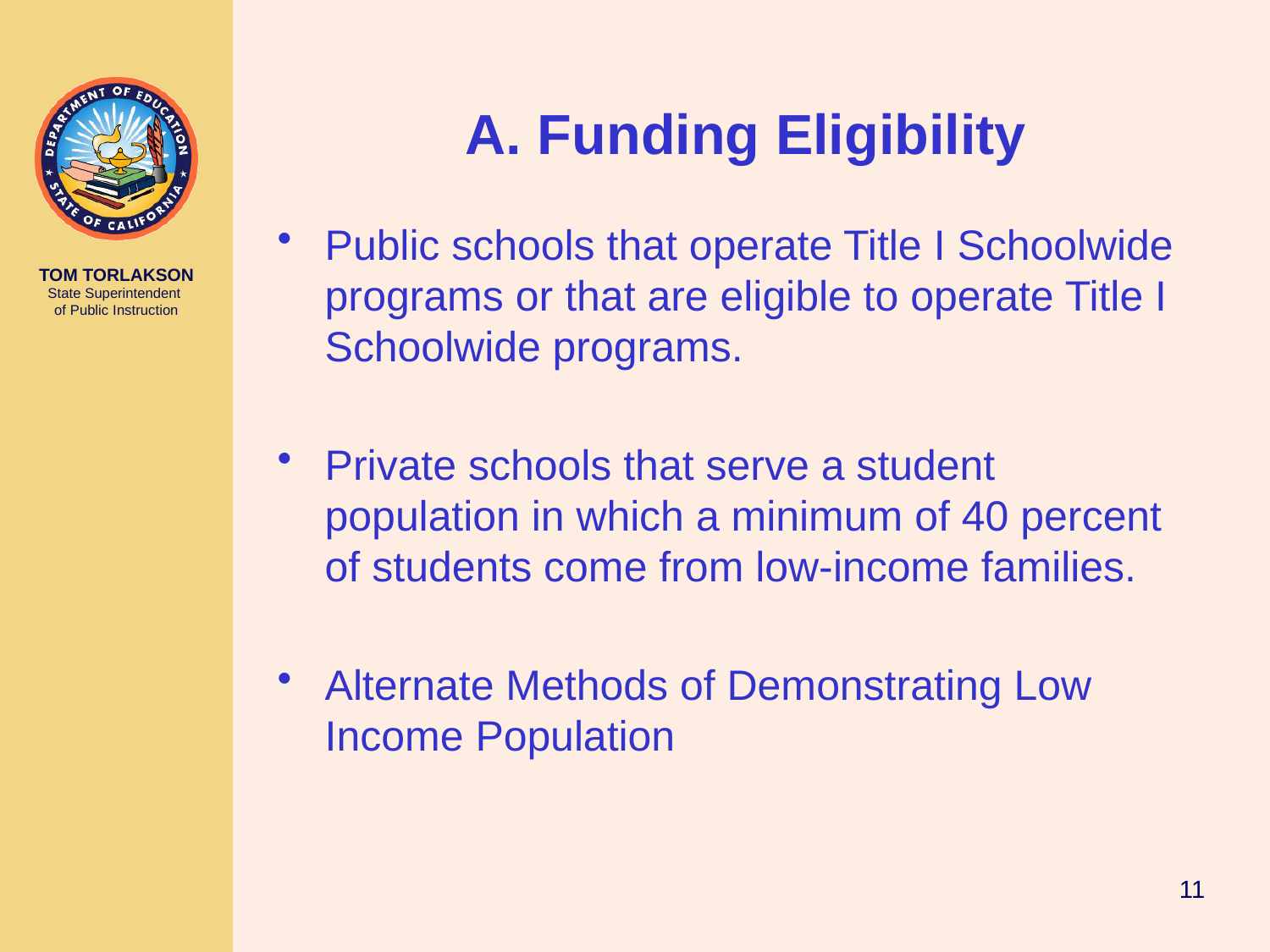

# A. Funding Eligibility
Public schools that operate Title I Schoolwide programs or that are eligible to operate Title I Schoolwide programs.

Private schools that serve a student population in which a minimum of 40 percent of students come from low-income families.

Alternate Methods of Demonstrating Low Income Population

11